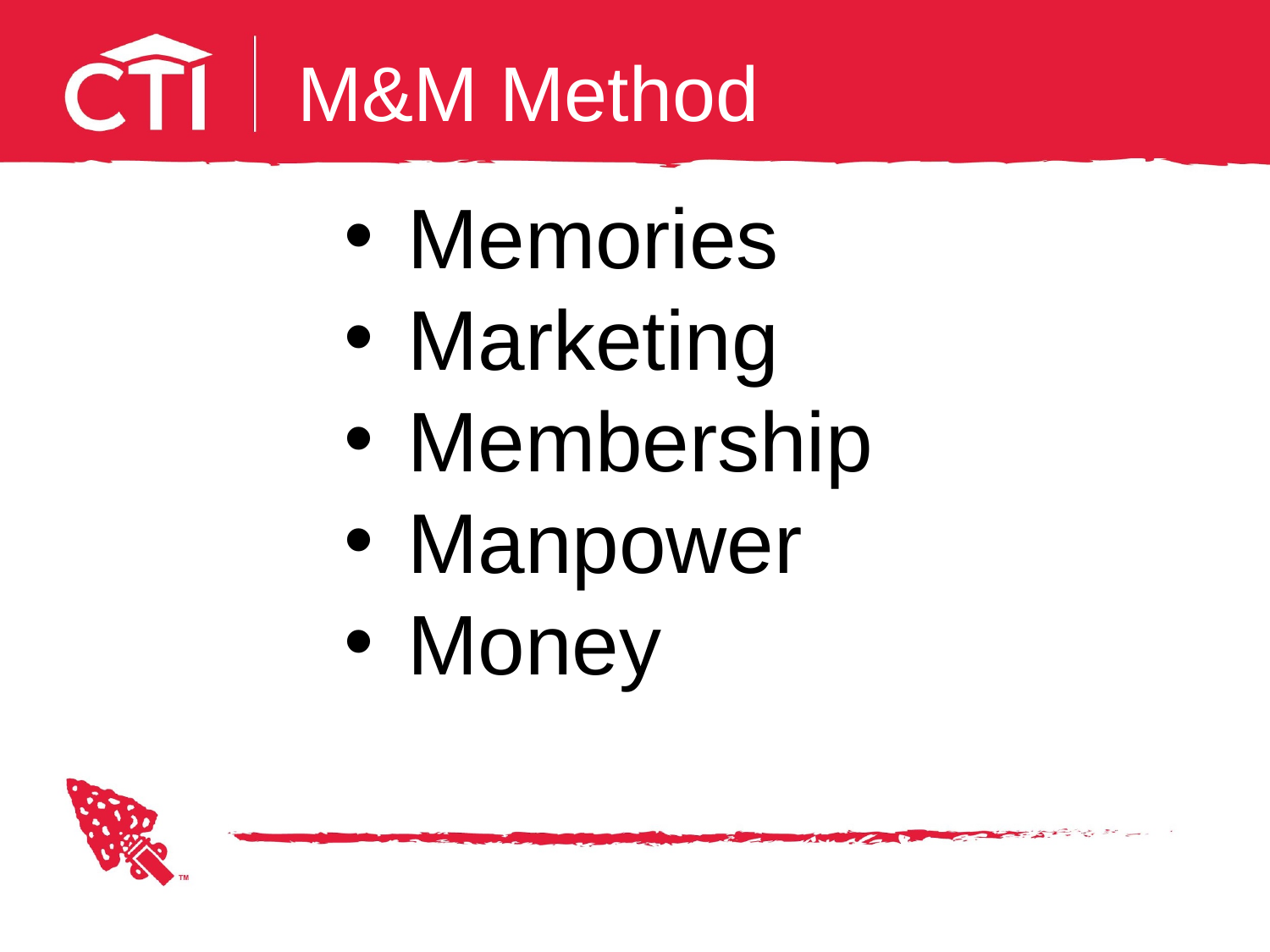

# M&M Method
Memories
Marketing
Membership
Manpower
Money